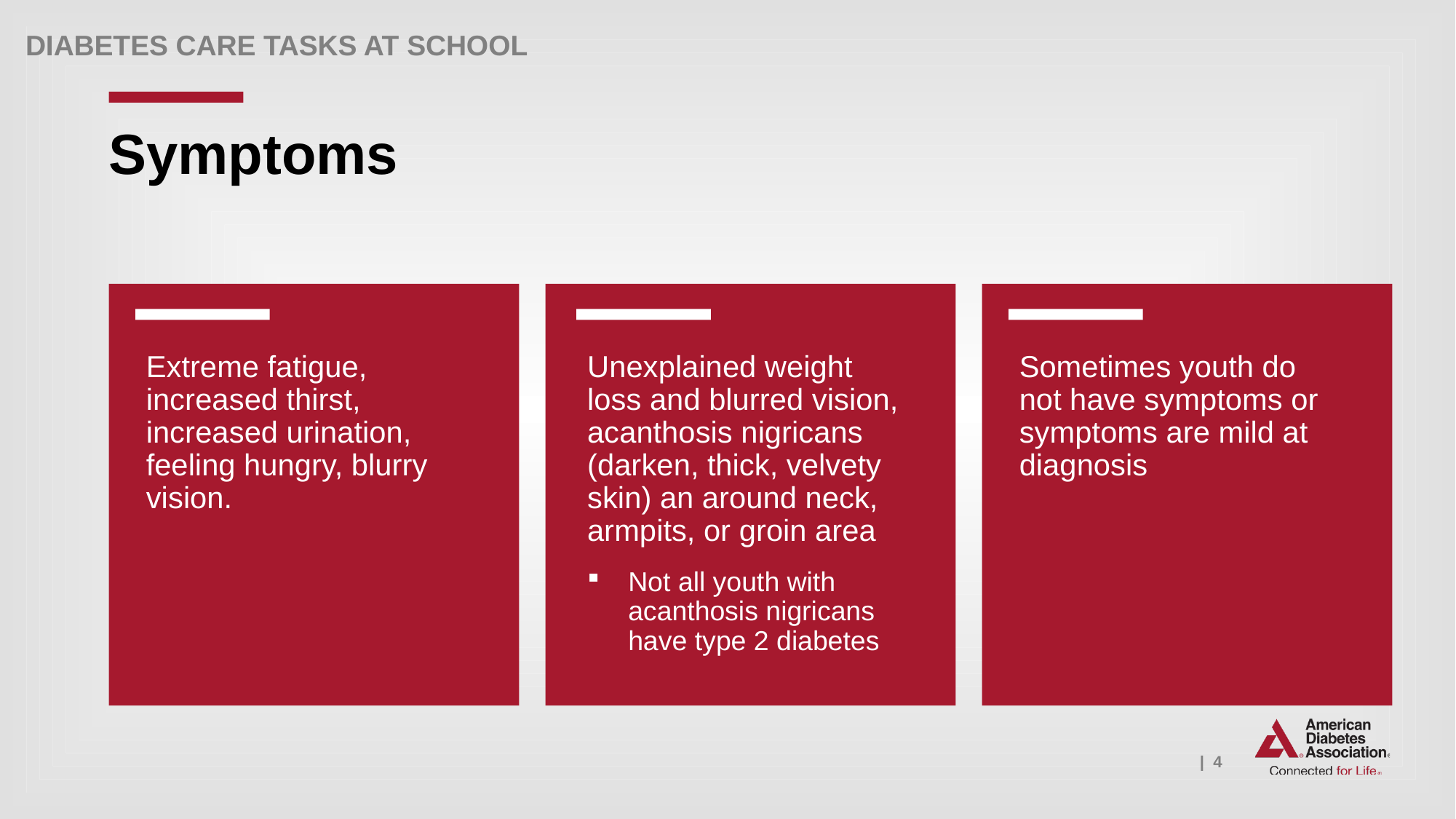

# Symptoms
Extreme fatigue, increased thirst, increased urination, feeling hungry, blurry vision.

Unexplained weight loss and blurred vision, acanthosis nigricans (darken, thick, velvety skin) an around neck, armpits, or groin area
Not all youth with acanthosis nigricans have type 2 diabetes
Sometimes youth do not have symptoms or symptoms are mild at diagnosis